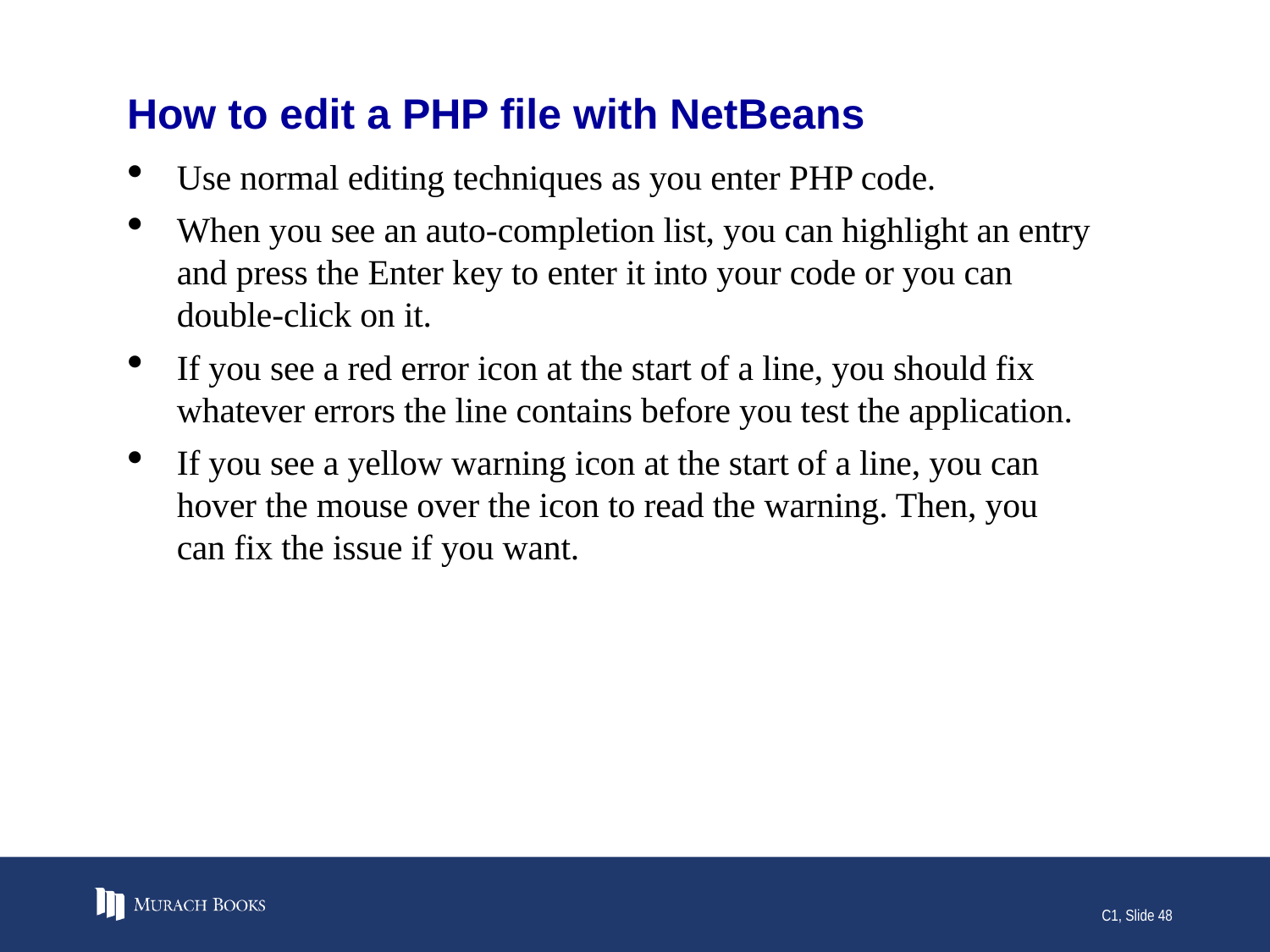

# How to edit a PHP file with NetBeans
Use normal editing techniques as you enter PHP code.
When you see an auto-completion list, you can highlight an entry and press the Enter key to enter it into your code or you can double-click on it.
If you see a red error icon at the start of a line, you should fix whatever errors the line contains before you test the application.
If you see a yellow warning icon at the start of a line, you can hover the mouse over the icon to read the warning. Then, you can fix the issue if you want.

C1, Slide 48